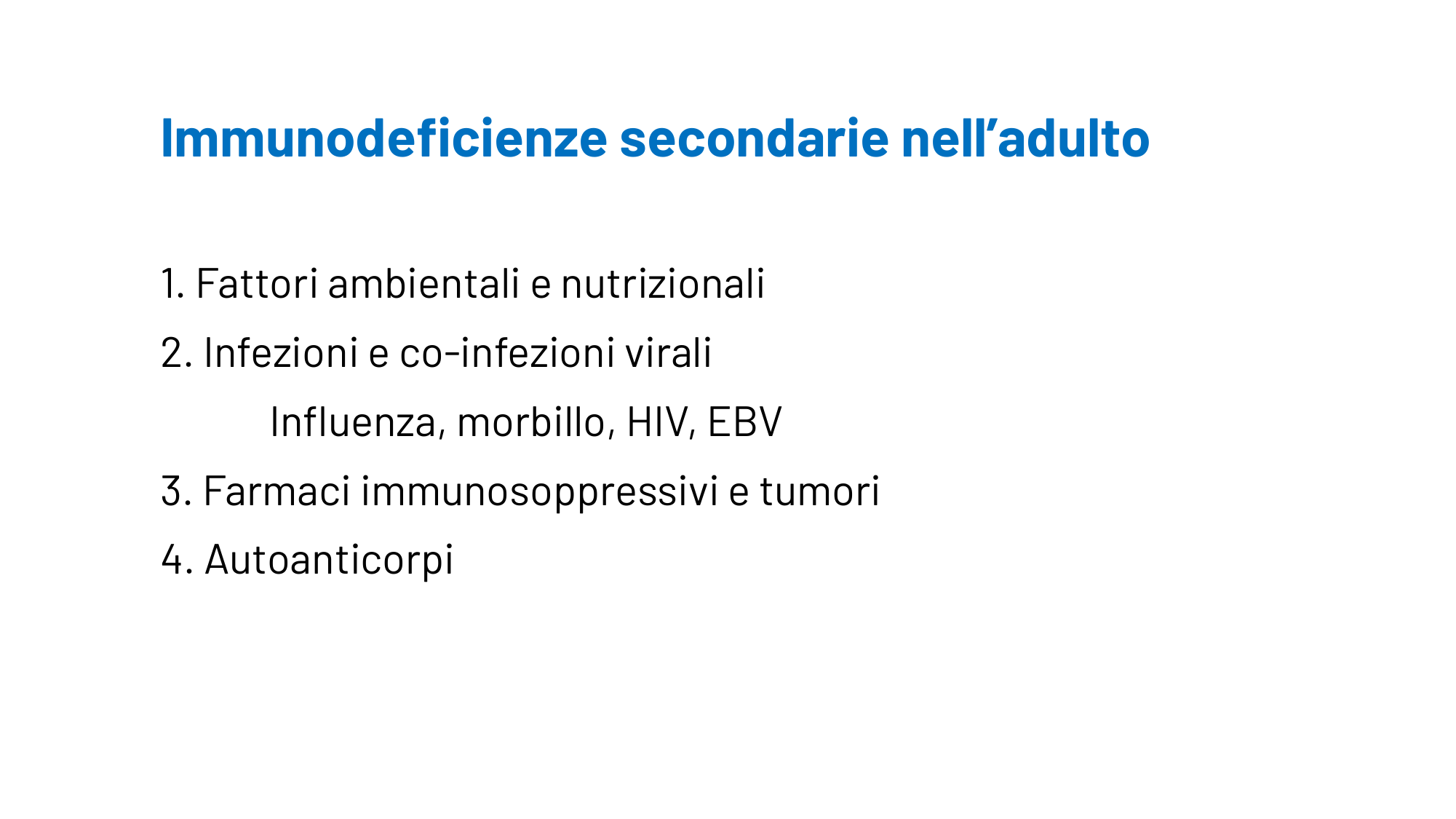

Immunodeficienze secondarie nell’adulto

1. Fattori ambientali e nutrizionali
2. Infezioni e co-infezioni virali
	Influenza, morbillo, HIV, EBV
3. Farmaci immunosoppressivi e tumori
4. Autoanticorpi